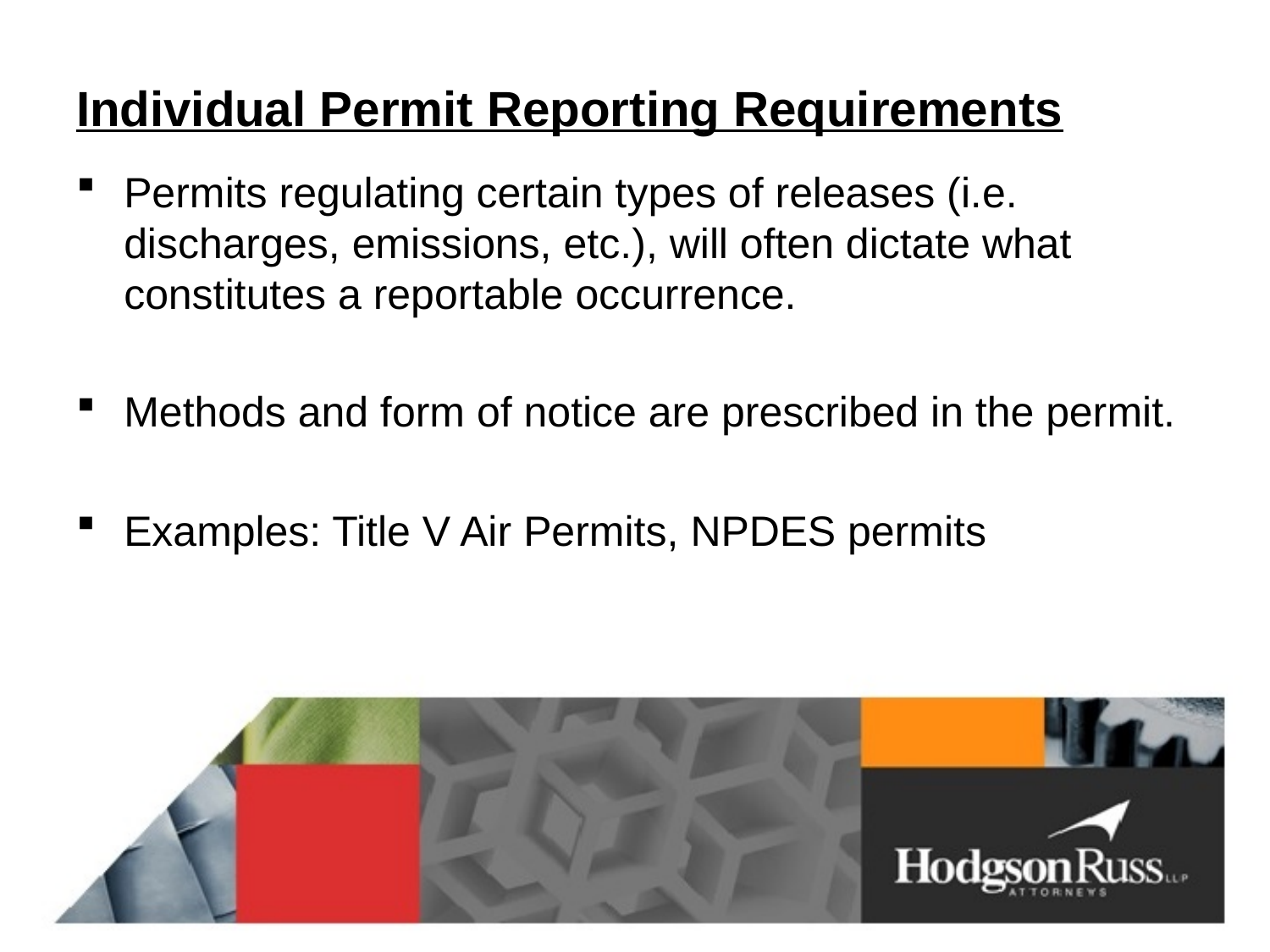

# Individual Permit Reporting Requirements
Permits regulating certain types of releases (i.e. discharges, emissions, etc.), will often dictate what constitutes a reportable occurrence.

Methods and form of notice are prescribed in the permit.

Examples: Title V Air Permits, NPDES permits